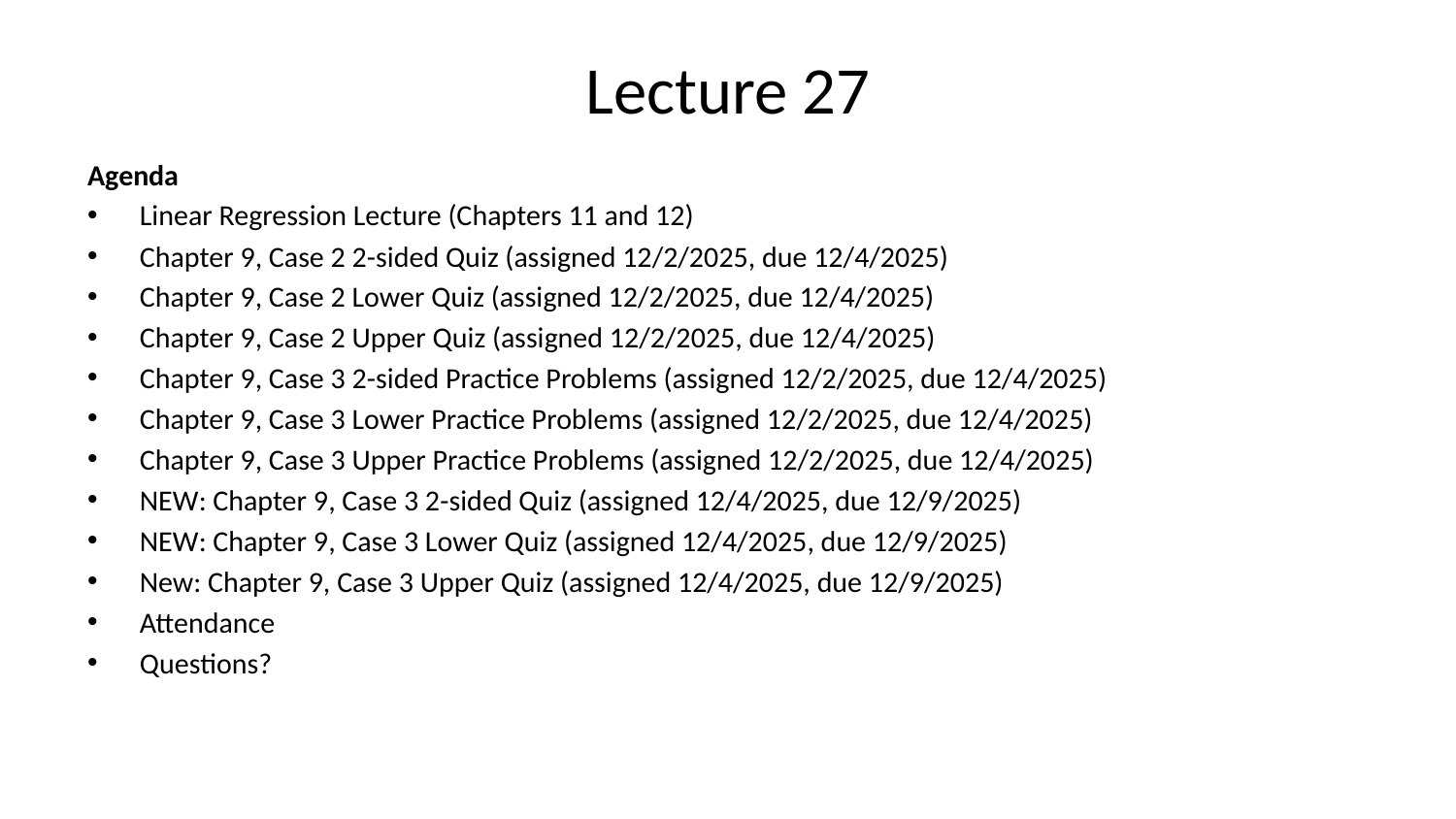

# Lecture 27
Agenda
Linear Regression Lecture (Chapters 11 and 12)
Chapter 9, Case 2 2-sided Quiz (assigned 12/2/2025, due 12/4/2025)
Chapter 9, Case 2 Lower Quiz (assigned 12/2/2025, due 12/4/2025)
Chapter 9, Case 2 Upper Quiz (assigned 12/2/2025, due 12/4/2025)
Chapter 9, Case 3 2-sided Practice Problems (assigned 12/2/2025, due 12/4/2025)
Chapter 9, Case 3 Lower Practice Problems (assigned 12/2/2025, due 12/4/2025)
Chapter 9, Case 3 Upper Practice Problems (assigned 12/2/2025, due 12/4/2025)
NEW: Chapter 9, Case 3 2-sided Quiz (assigned 12/4/2025, due 12/9/2025)
NEW: Chapter 9, Case 3 Lower Quiz (assigned 12/4/2025, due 12/9/2025)
New: Chapter 9, Case 3 Upper Quiz (assigned 12/4/2025, due 12/9/2025)
Attendance
Questions?